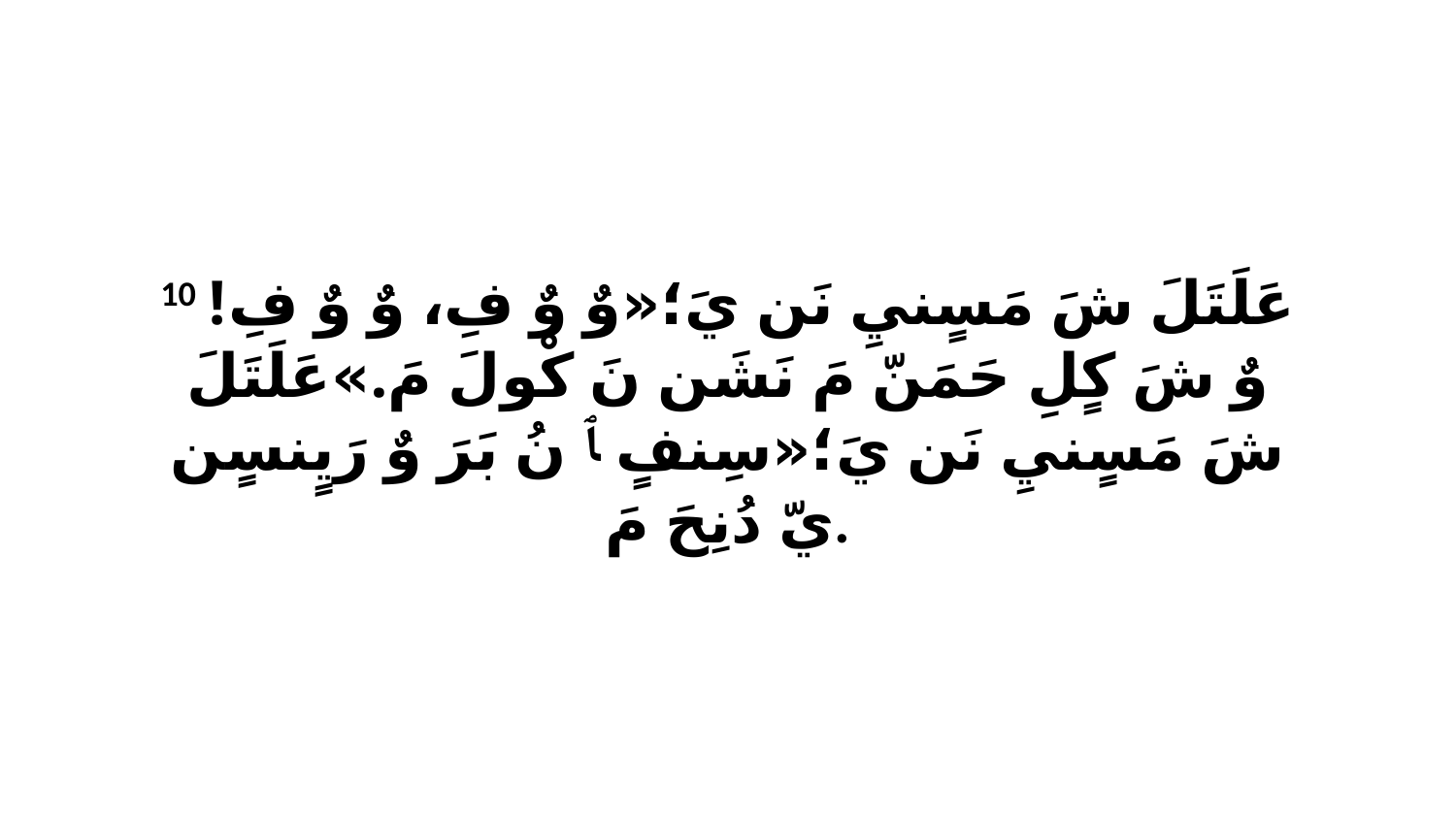

10 عَلَتَلَ شَ مَسٍنيِ نَن يَ؛«وٌ وٌ فِ، وٌ وٌ فِ!وٌ شَ كٍلِ حَمَنّ مَ نَشَن نَ كْولَ مَ.»عَلَتَلَ شَ مَسٍنيِ نَن يَ؛«سِنفٍ ﭑ نُ بَرَ وٌ رَيٍنسٍن يّ دُنِحَ مَ.